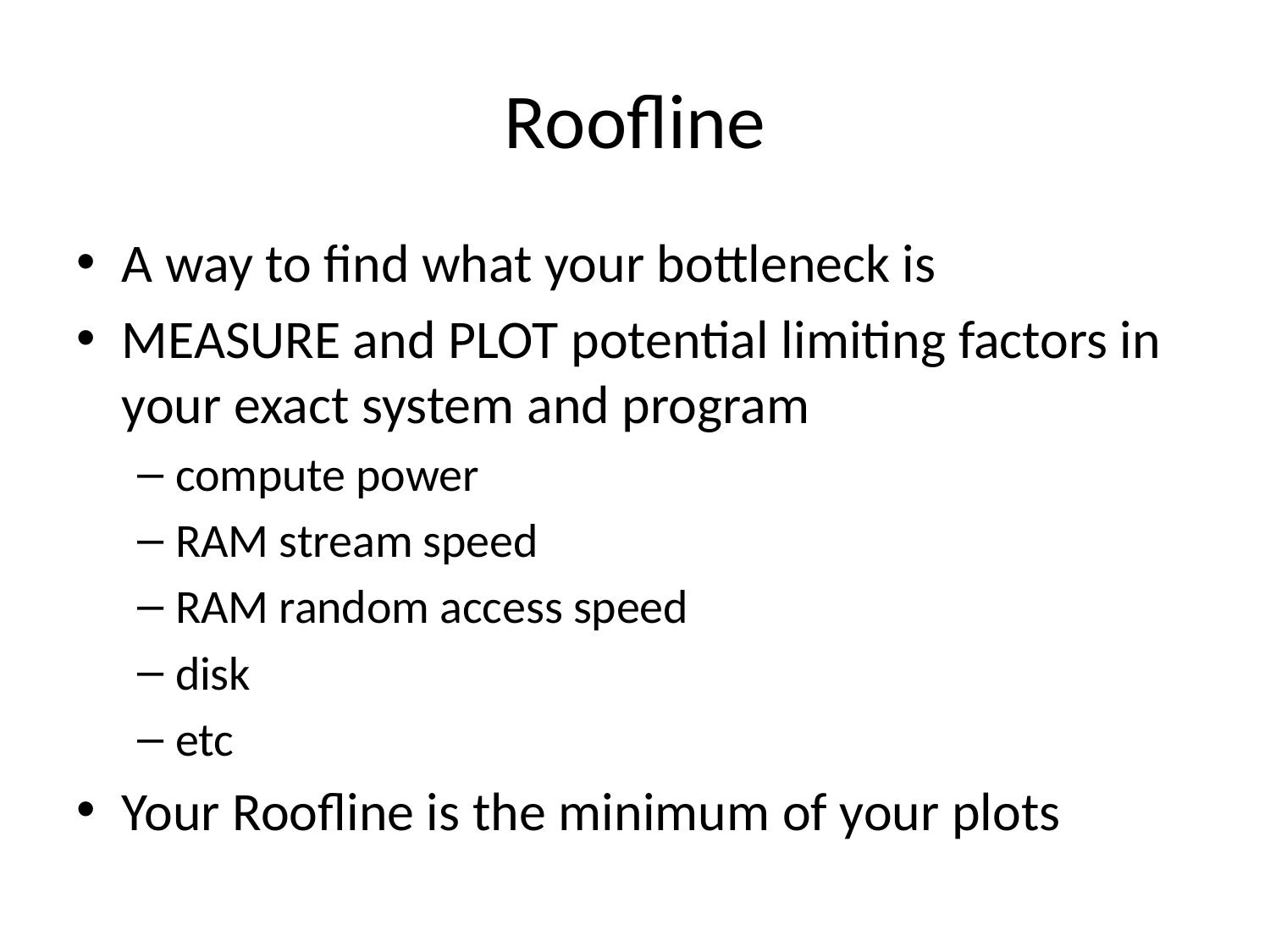

# Roofline
A way to find what your bottleneck is
MEASURE and PLOT potential limiting factors in your exact system and program
compute power
RAM stream speed
RAM random access speed
disk
etc
Your Roofline is the minimum of your plots